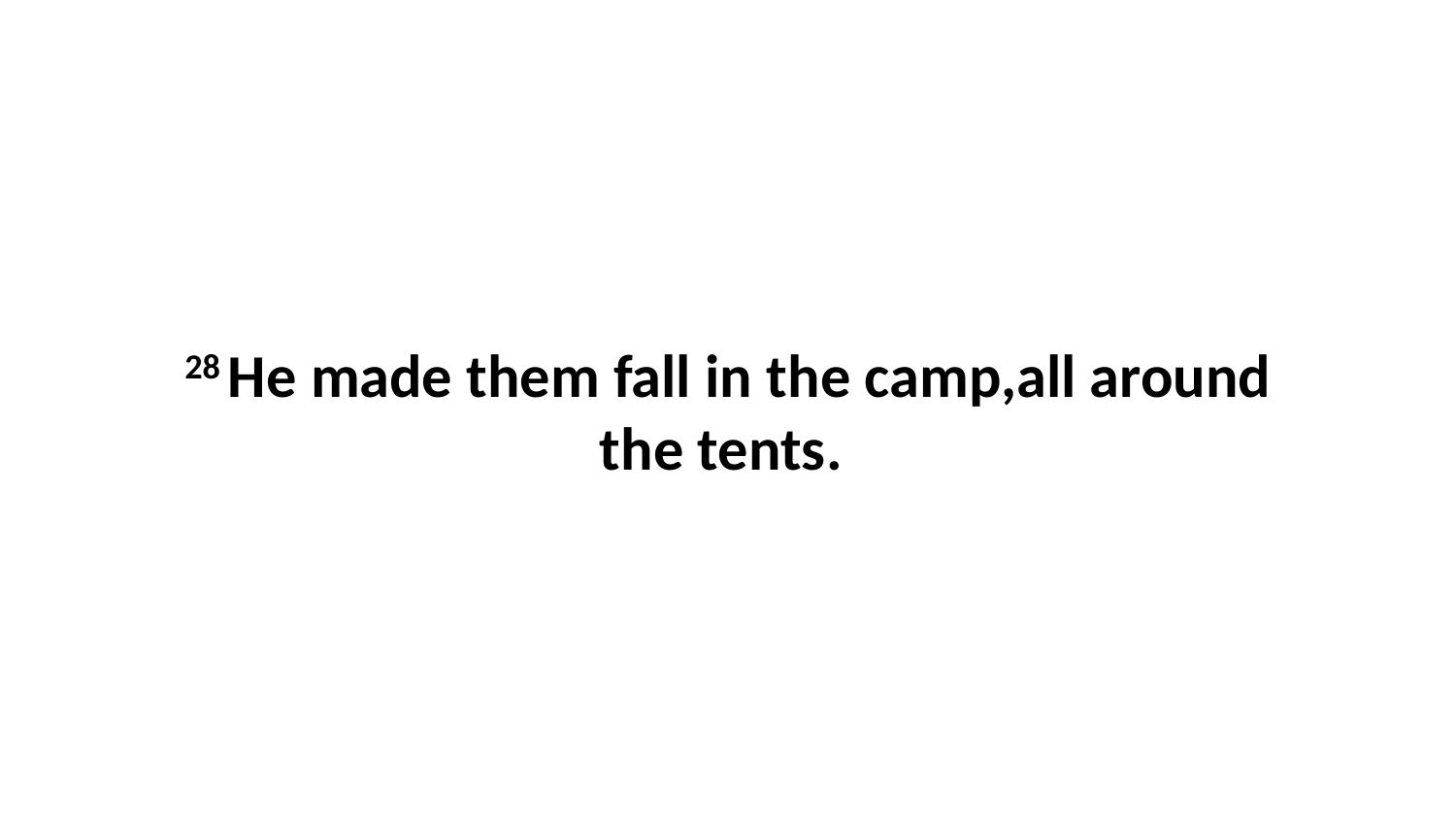

28 He made them fall in the camp,all around the tents.